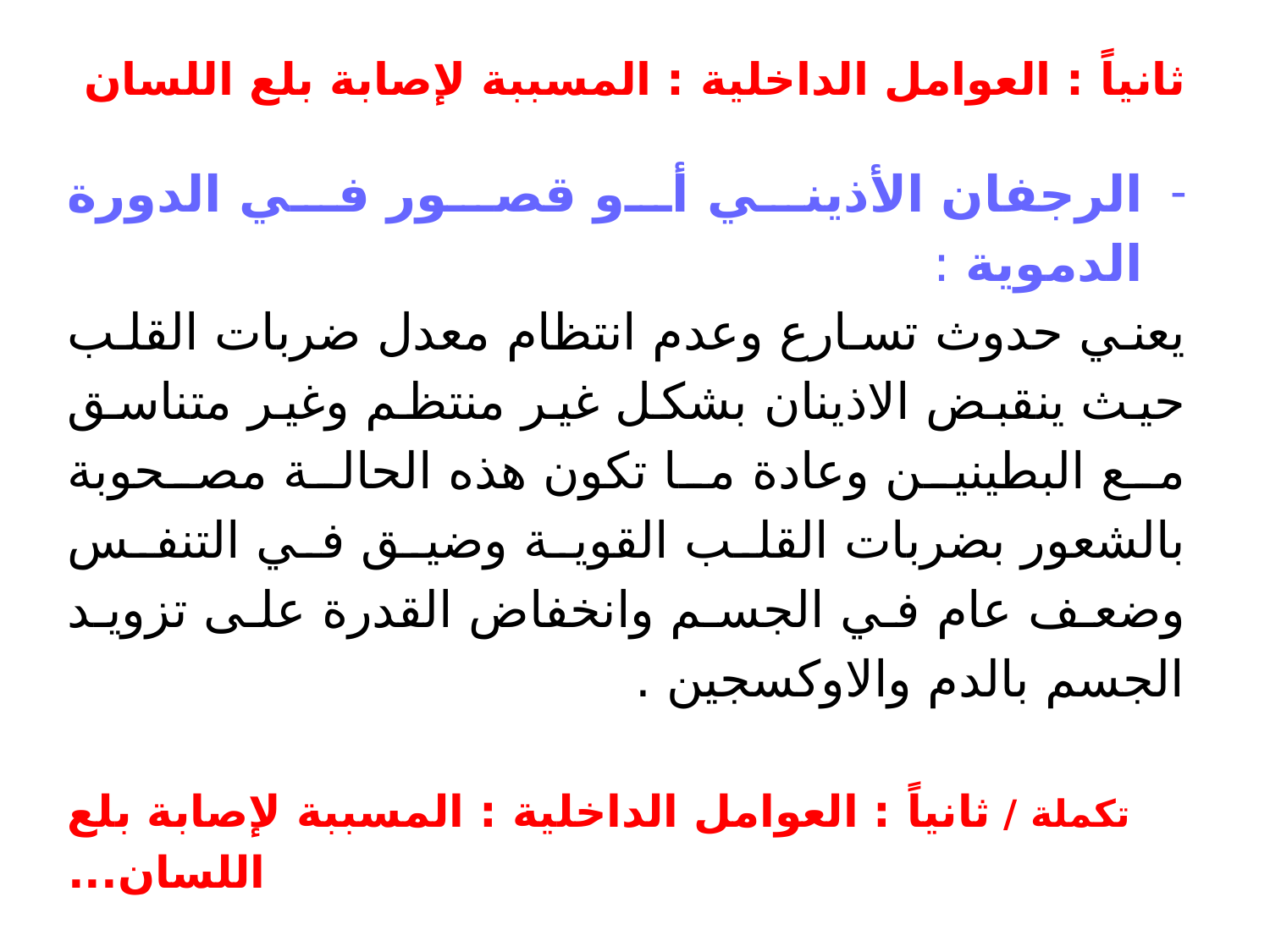

# ثانياً : العوامل الداخلية : المسببة لإصابة بلع اللسان
الرجفان الأذيني أو قصور في الدورة الدموية :
يعني حدوث تسارع وعدم انتظام معدل ضربات القلب حيث ينقبض الاذينان بشكل غير منتظم وغير متناسق مع البطينين وعادة ما تكون هذه الحالة مصحوبة بالشعور بضربات القلب القوية وضيق في التنفس وضعف عام في الجسم وانخفاض القدرة على تزويد الجسم بالدم والاوكسجين .

تكملة / ثانياً : العوامل الداخلية : المسببة لإصابة بلع اللسان...